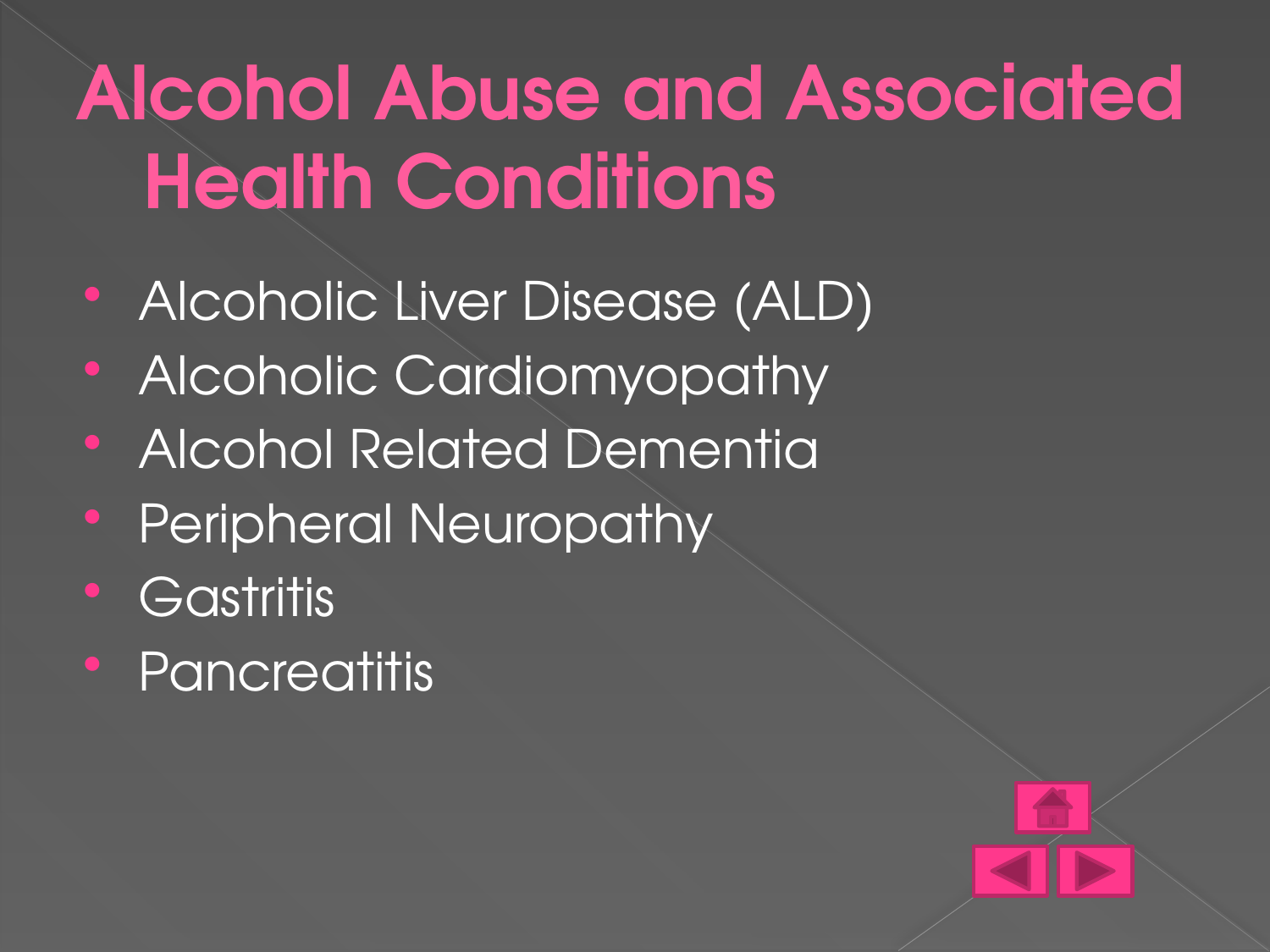

# Alcohol Abuse and Associated Health Conditions
Alcoholic Liver Disease (ALD)
Alcoholic Cardiomyopathy
Alcohol Related Dementia
Peripheral Neuropathy
Gastritis
Pancreatitis